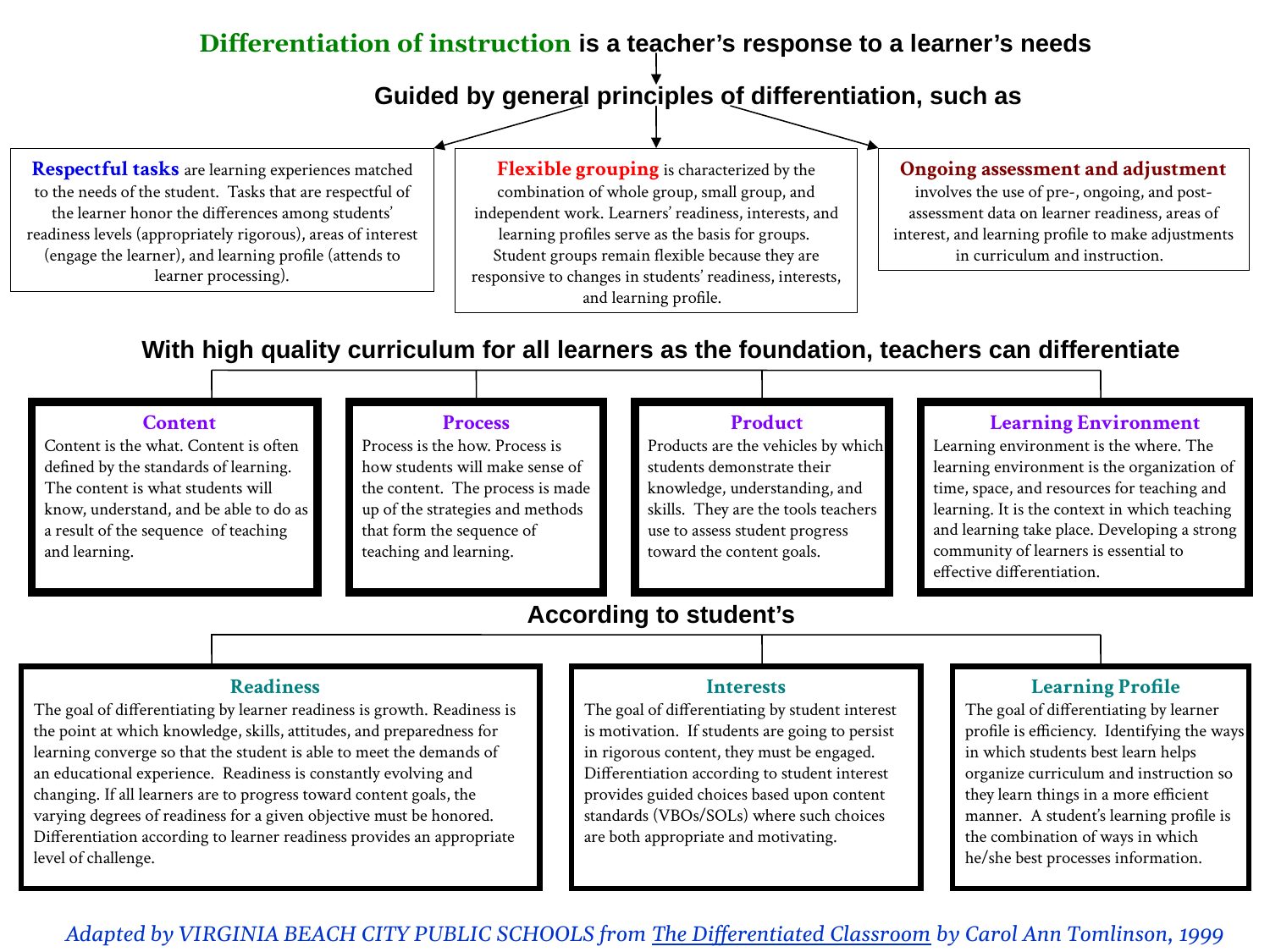

Differentiation of instruction is a teacher’s response to a learner’s needs

Guided by general principles of differentiation, such as

Respectful tasks are learning experiences matched to the needs of the student.  Tasks that are respectful of the learner honor the differences among students’ readiness levels (appropriately rigorous), areas of interest (engage the learner), and learning profile (attends to learner processing).
Flexible grouping is characterized by the combination of whole group, small group, and independent work. Learners’ readiness, interests, and learning profiles serve as the basis for groups.
Student groups remain flexible because they are responsive to changes in students’ readiness, interests, and learning profile.
Ongoing assessment and adjustment involves the use of pre-, ongoing, and post-assessment data on learner readiness, areas of interest, and learning profile to make adjustments in curriculum and instruction.
With high quality curriculum for all learners as the foundation, teachers can differentiate

Content
Content is the what. Content is often defined by the standards of learning. The content is what students will know, understand, and be able to do as a result of the sequence  of teaching and learning.

Process
Process is the how. Process is how students will make sense of the content.  The process is made up of the strategies and methods that form the sequence of teaching and learning.

Product
Products are the vehicles by which students demonstrate their knowledge, understanding, and skills.  They are the tools teachers use to assess student progress toward the content goals.

Learning Environment
Learning environment is the where. The learning environment is the organization of time, space, and resources for teaching and learning. It is the context in which teaching  and learning take place. Developing a strong community of learners is essential to
effective differentiation.
According to student’s

Readiness
The goal of differentiating by learner readiness is growth. Readiness is the point at which knowledge, skills, attitudes, and preparedness for learning converge so that the student is able to meet the demands of an educational experience.  Readiness is constantly evolving and changing. If all learners are to progress toward content goals, the varying degrees of readiness for a given objective must be honored.  Differentiation according to learner readiness provides an appropriate level of challenge.

Interests
The goal of differentiating by student interest is motivation.  If students are going to persist in rigorous content, they must be engaged.  Differentiation according to student interest provides guided choices based upon content standards (VBOs/SOLs) where such choices are both appropriate and motivating.

Learning Profile
The goal of differentiating by learner profile is efficiency.  Identifying the ways in which students best learn helps organize curriculum and instruction so they learn things in a more efficient manner.  A student’s learning profile is the combination of ways in which he/she best processes information.
Adapted by VIRGINIA BEACH CITY PUBLIC SCHOOLS from The Differentiated Classroom by Carol Ann Tomlinson, 1999